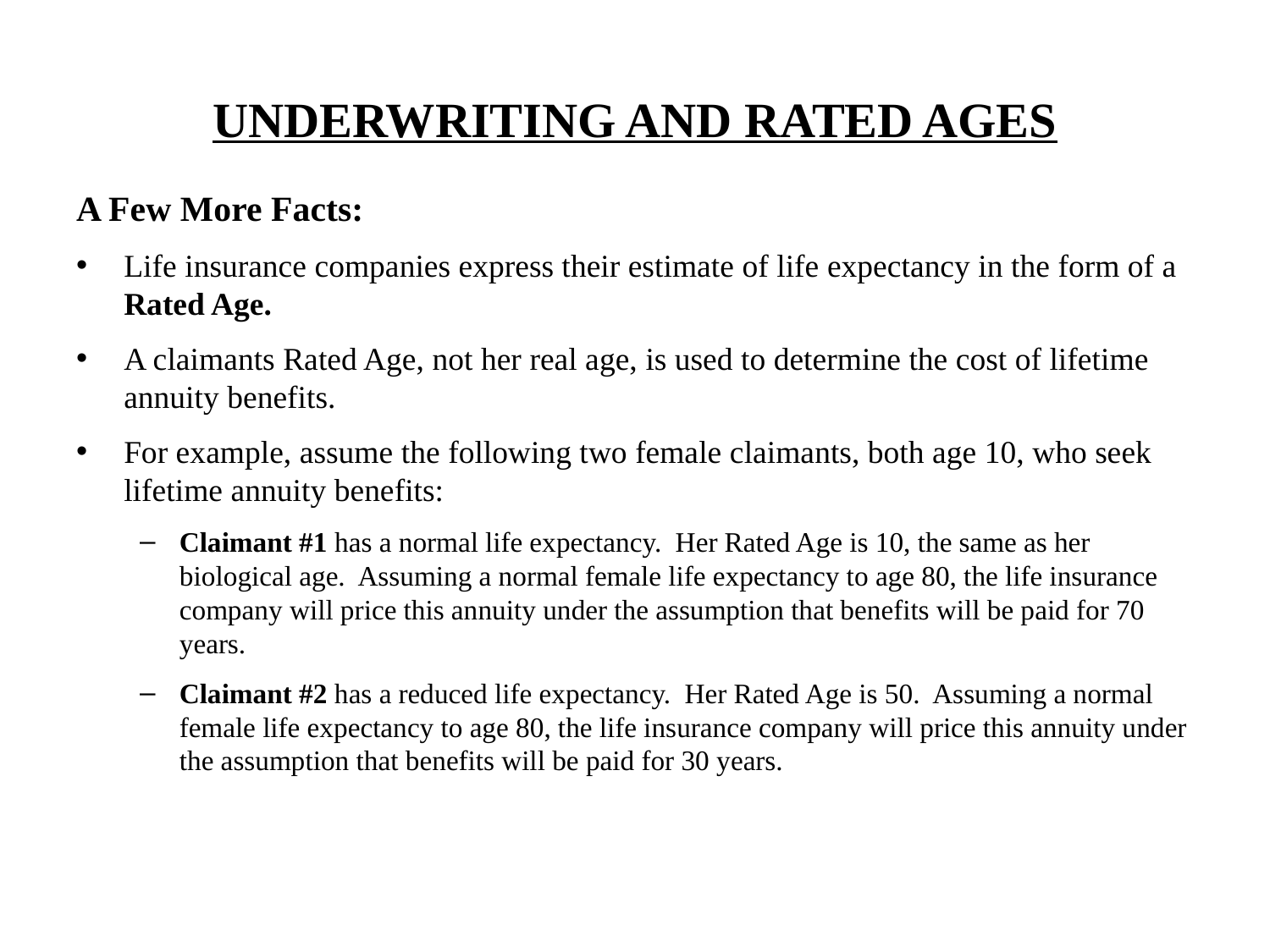

# UNDERWRITING AND RATED AGES
A Few More Facts:
Life insurance companies express their estimate of life expectancy in the form of a Rated Age.
A claimants Rated Age, not her real age, is used to determine the cost of lifetime annuity benefits.
For example, assume the following two female claimants, both age 10, who seek lifetime annuity benefits:
Claimant #1 has a normal life expectancy.  Her Rated Age is 10, the same as her biological age.  Assuming a normal female life expectancy to age 80, the life insurance company will price this annuity under the assumption that benefits will be paid for 70 years.
Claimant #2 has a reduced life expectancy.  Her Rated Age is 50.  Assuming a normal female life expectancy to age 80, the life insurance company will price this annuity under the assumption that benefits will be paid for 30 years.